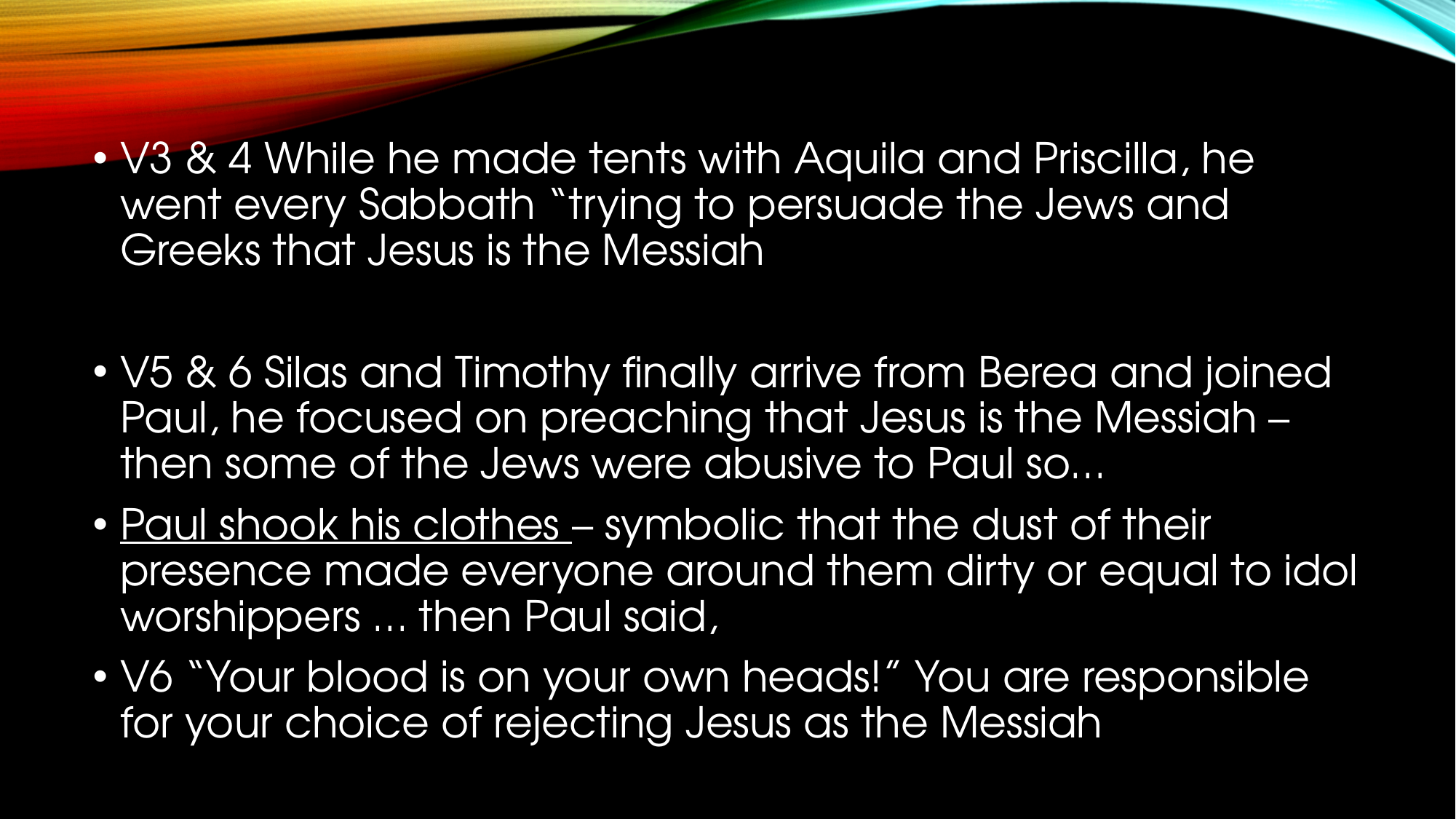

V3 & 4 While he made tents with Aquila and Priscilla, he went every Sabbath “trying to persuade the Jews and Greeks that Jesus is the Messiah

V5 & 6 Silas and Timothy finally arrive from Berea and joined Paul, he focused on preaching that Jesus is the Messiah – then some of the Jews were abusive to Paul so…
Paul shook his clothes – symbolic that the dust of their presence made everyone around them dirty or equal to idol worshippers … then Paul said,
V6 “Your blood is on your own heads!” You are responsible for your choice of rejecting Jesus as the Messiah